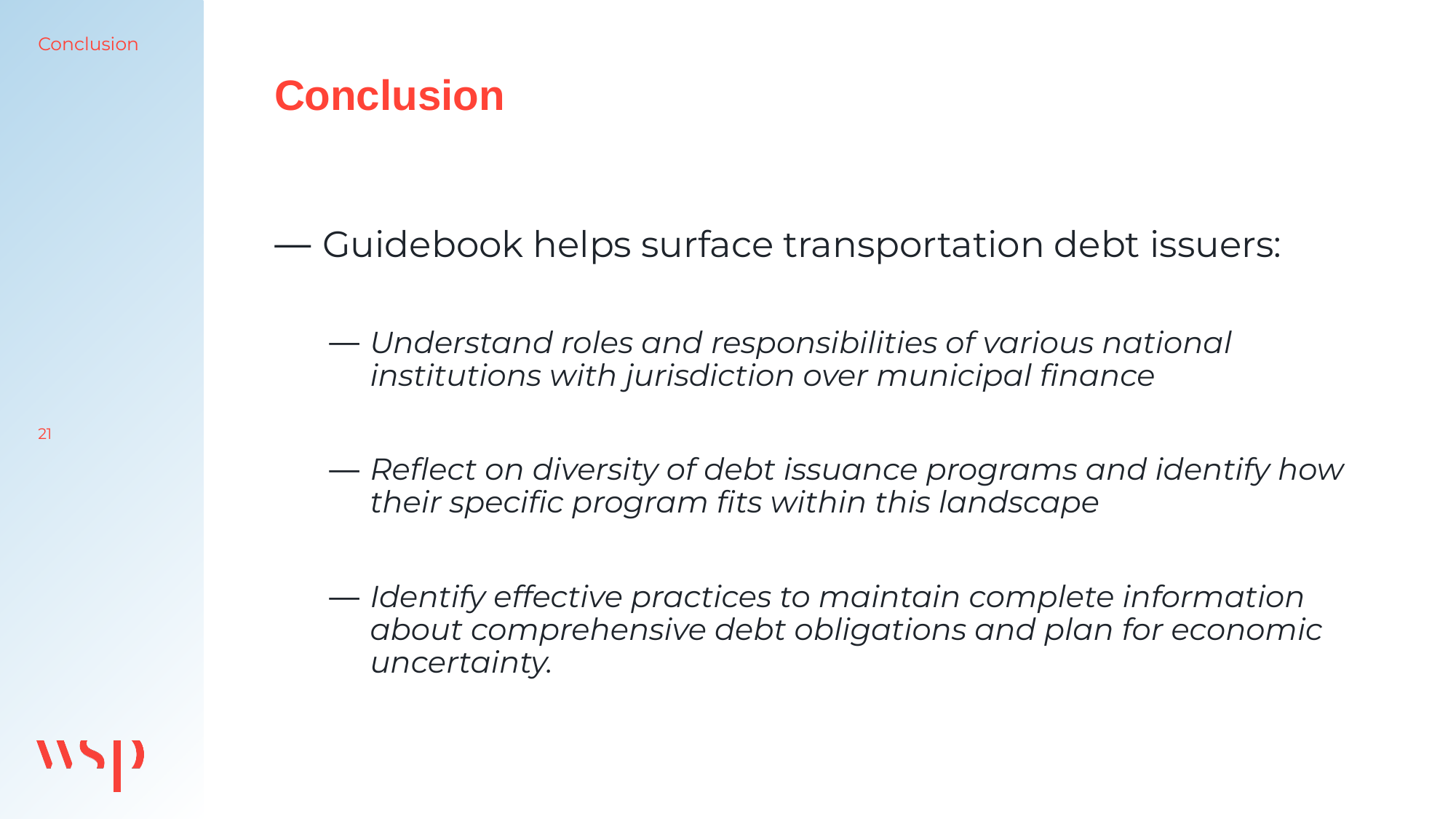

Conclusion
Conclusion
Guidebook helps surface transportation debt issuers:

Understand roles and responsibilities of various national institutions with jurisdiction over municipal finance

Reflect on diversity of debt issuance programs and identify how their specific program fits within this landscape

Identify effective practices to maintain complete information about comprehensive debt obligations and plan for economic uncertainty.

21